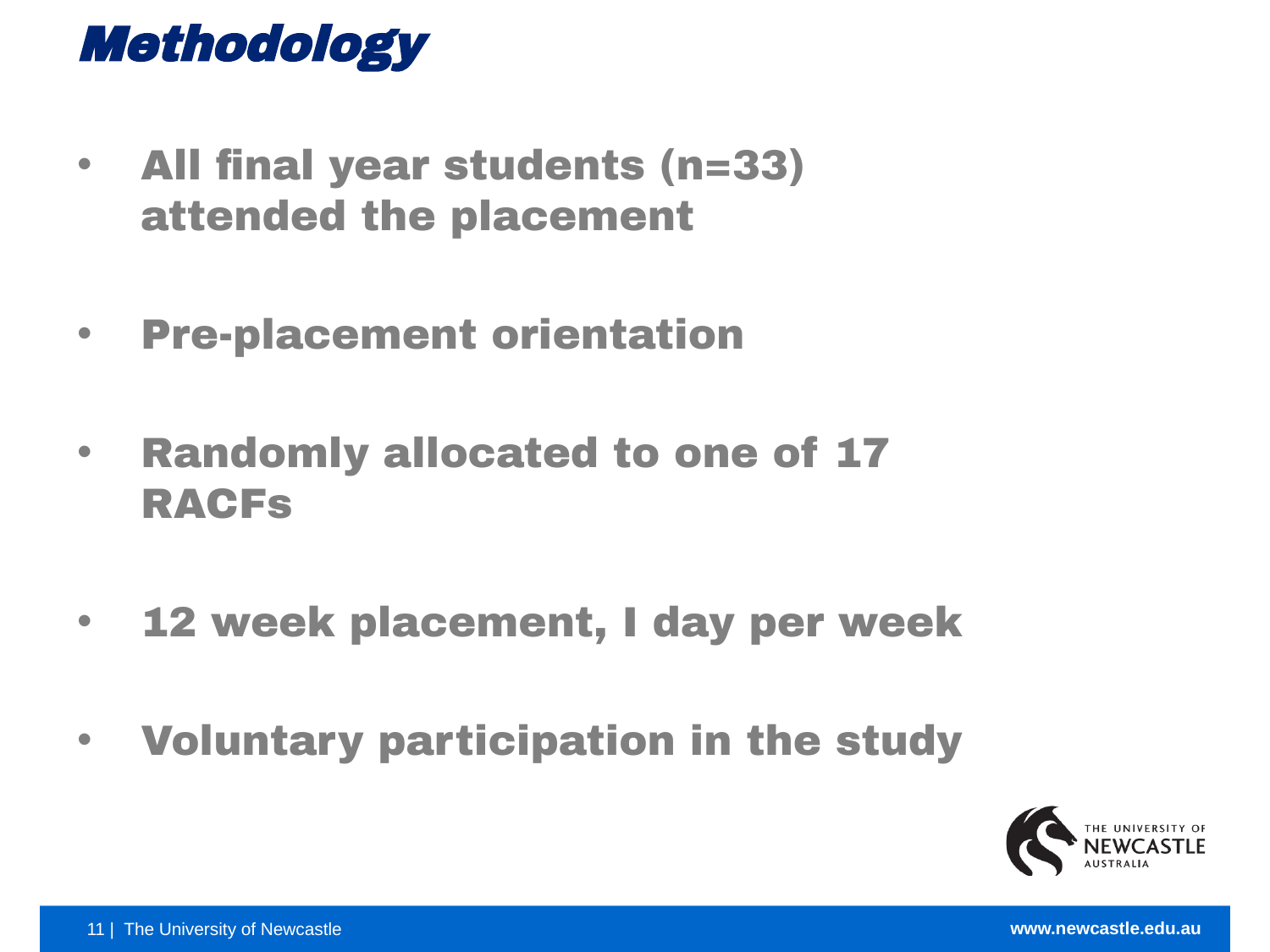

Methodology

All final year students (n=33) attended the placement

Pre-placement orientation

Randomly allocated to one of 17 RACFs

12 week placement, I day per week

Voluntary participation in the study